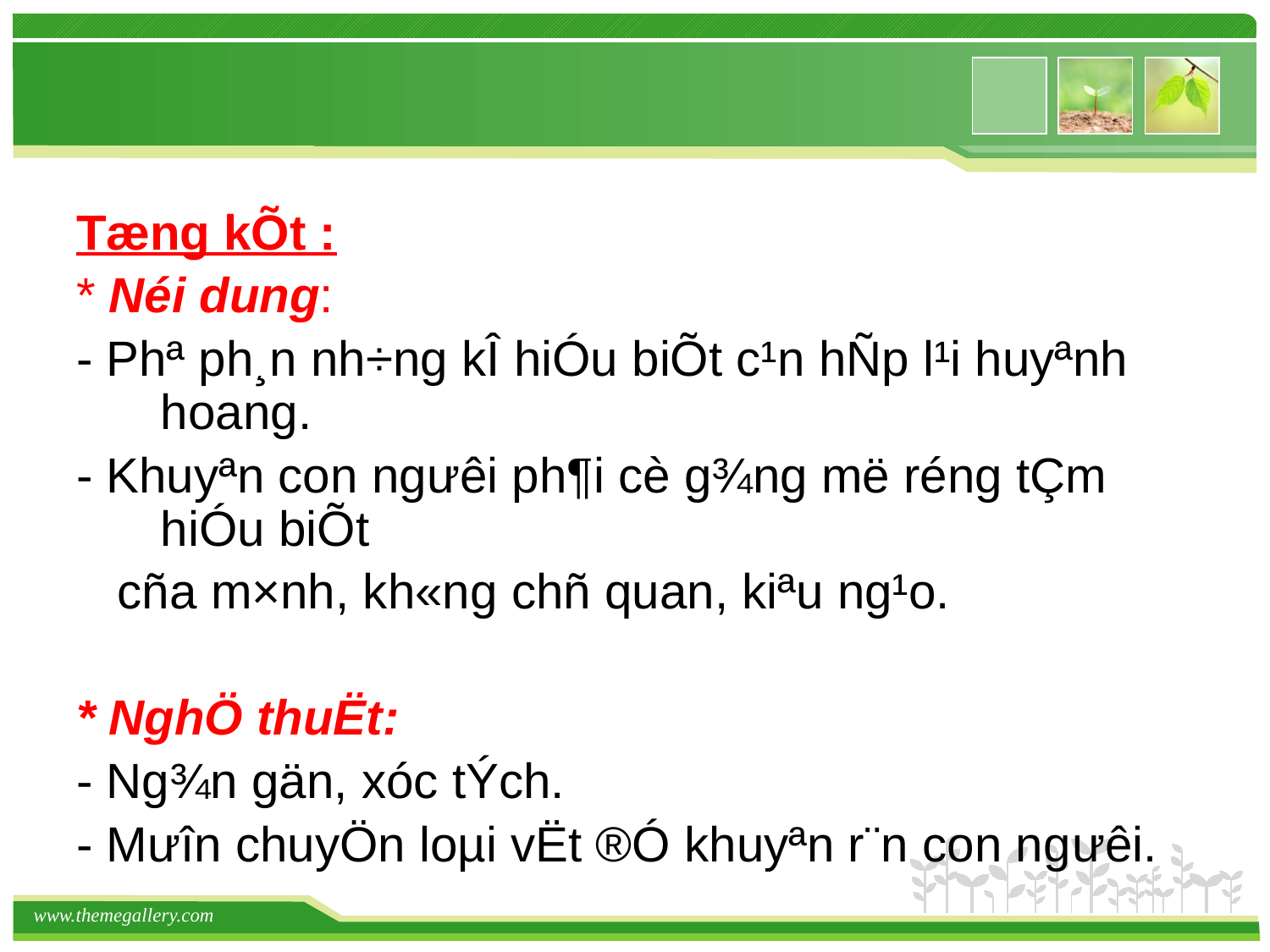

Tæng kÕt :
* Néi dung:
- Phª ph¸n nh÷ng kÎ hiÓu biÕt c¹n hÑp l¹i huyªnh hoang.
- Khuyªn con ngư­êi ph¶i cè g¾ng më réng tÇm hiÓu biÕt
   cña m×nh, kh«ng chñ quan, kiªu ng¹o.

* NghÖ thuËt:
- Ng¾n gän, xóc tÝch.
- Mư­în chuyÖn loµi vËt ®Ó khuyªn r¨n con ng­ưêi.